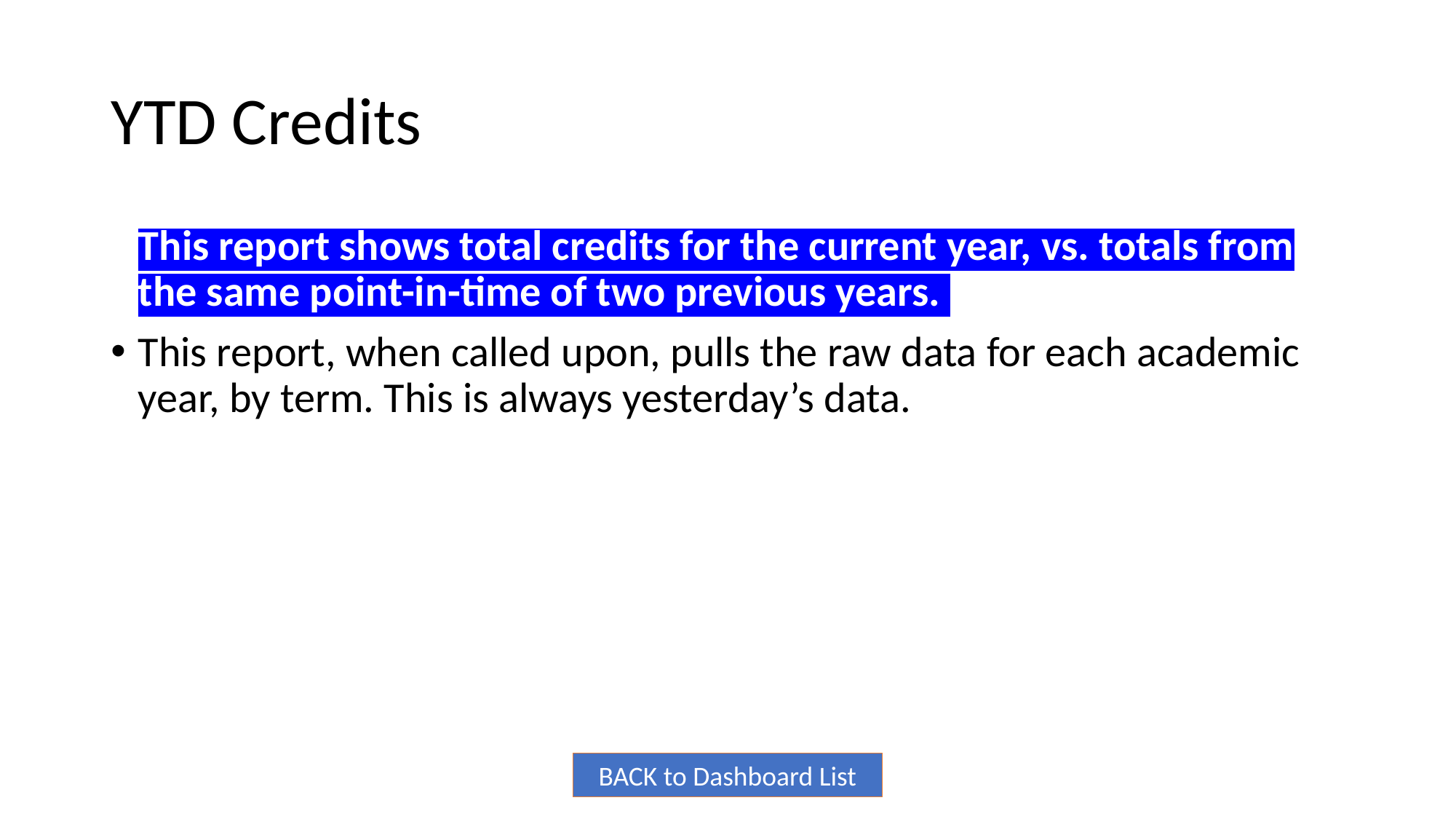

# YTD Credits
This report shows total credits for the current year, vs. totals from the same point-in-time of two previous years.
This report, when called upon, pulls the raw data for each academic year, by term. This is always yesterday’s data.
BACK to Dashboard List